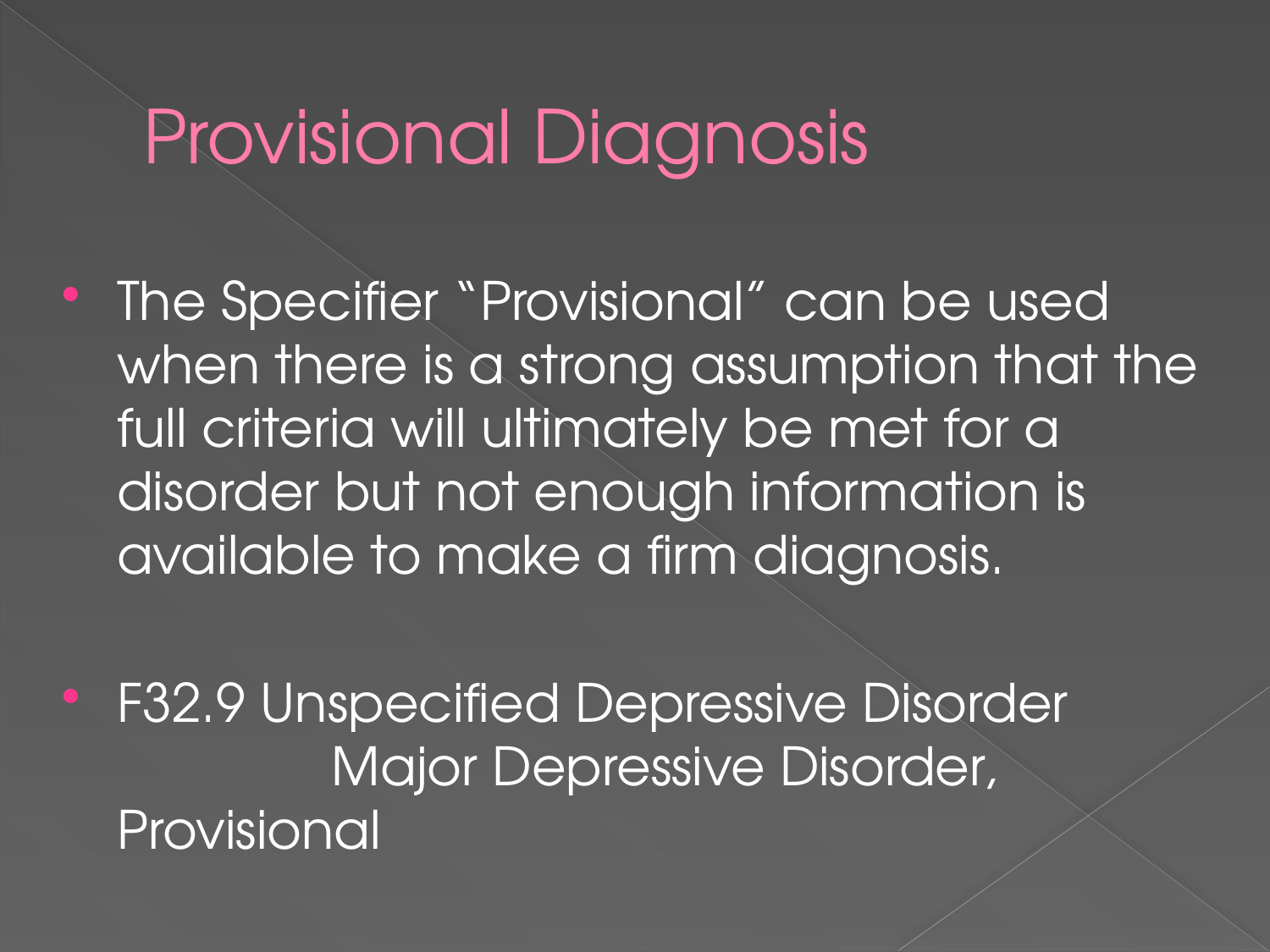

# Provisional Diagnosis
The Specifier “Provisional” can be used when there is a strong assumption that the full criteria will ultimately be met for a disorder but not enough information is available to make a firm diagnosis.

F32.9 Unspecified Depressive Disorder                 	      Major Depressive Disorder, Provisional